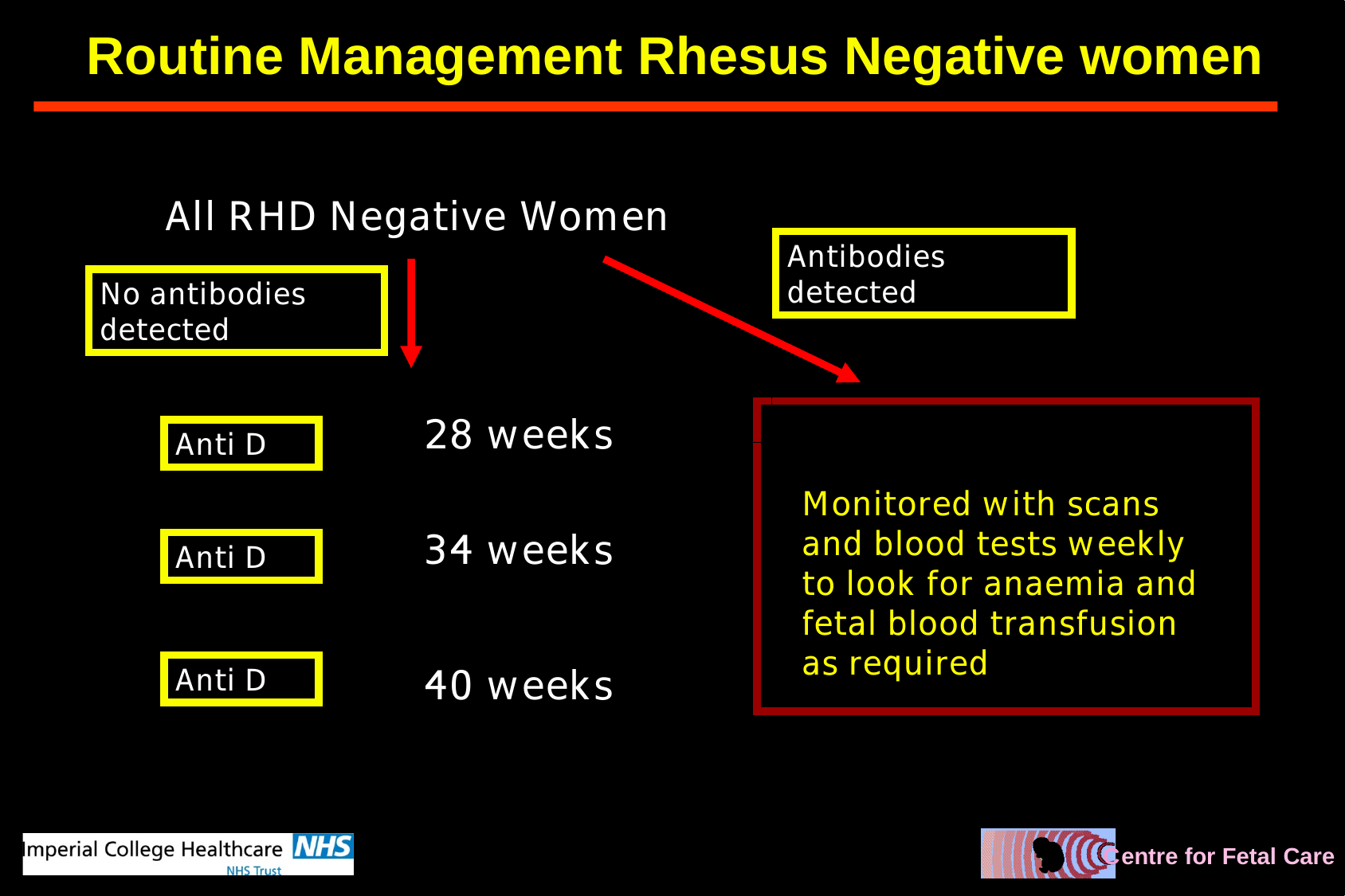

Routine Management Rhesus Negative women

All RHD Negative Women

No antibodies detected

		28 weeks
		34 weeks

		40 weeks

Monitored with scans and blood tests weekly to look for anaemia and fetal blood transfusion as required
Antibodies detected
Anti D
Anti D
Anti D